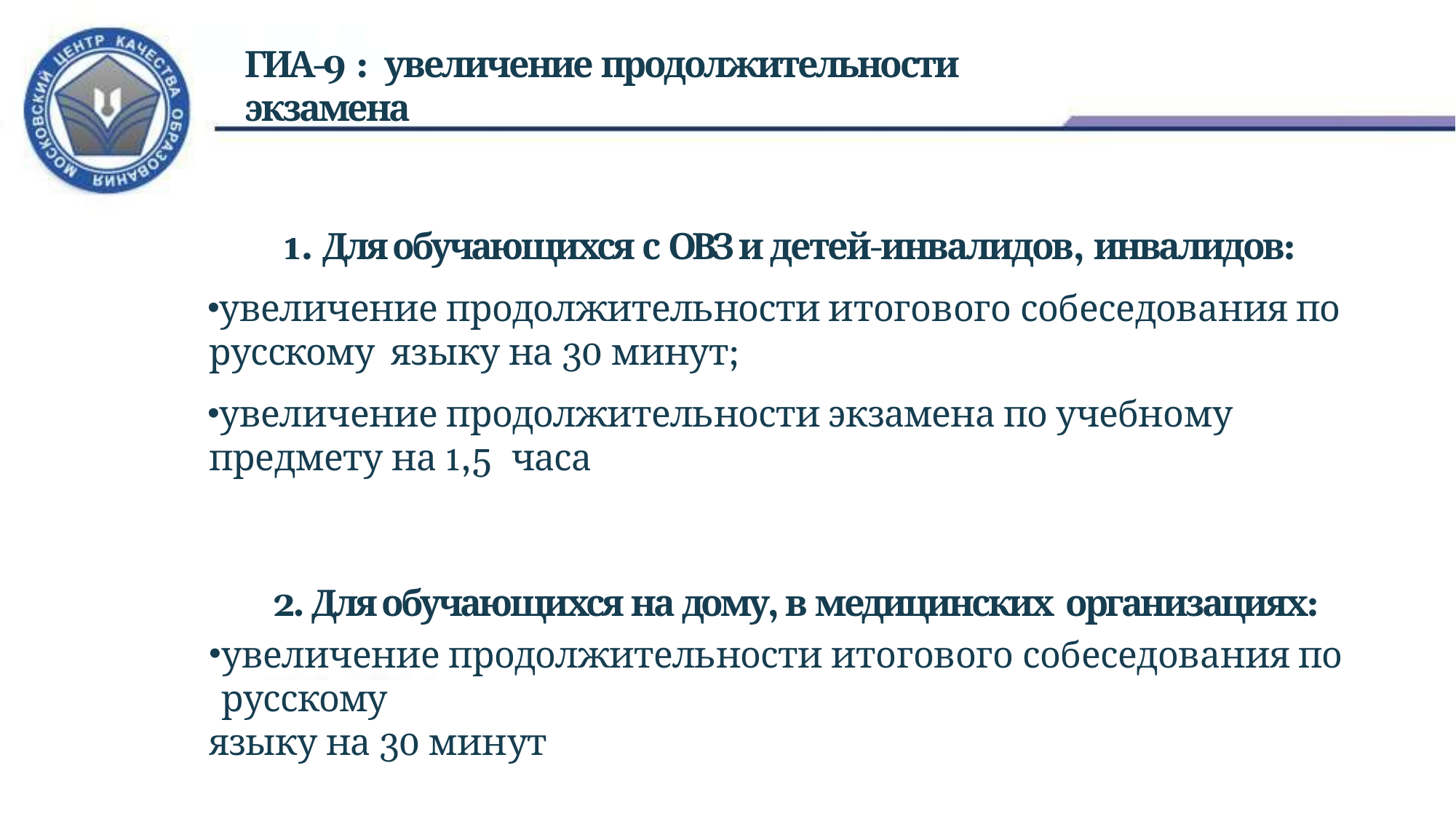

# ГИА-9 :	увеличение продолжительности экзамена
1. Для обучающихся с ОВЗ и детей-инвалидов, инвалидов:
увеличение продолжительности итогового собеседования по русскому  языку на 30 минут;
увеличение продолжительности экзамена по учебному предмету на 1,5  часа

2. Для обучающихся на дому, в медицинских организациях:
увеличение продолжительности итогового собеседования по русскому
языку на 30 минут